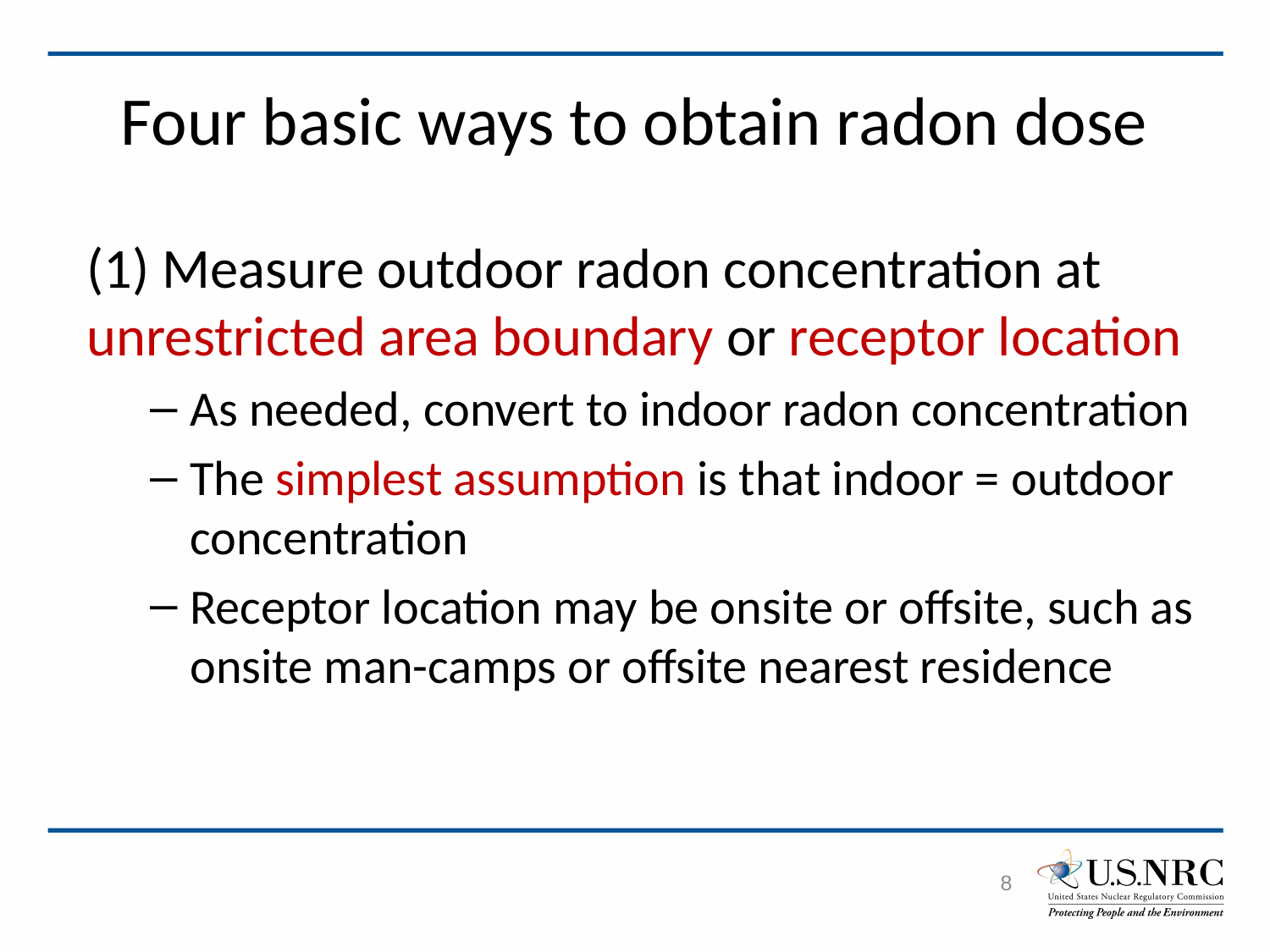

# Four basic ways to obtain radon dose
(1) Measure outdoor radon concentration at unrestricted area boundary or receptor location
As needed, convert to indoor radon concentration
The simplest assumption is that indoor = outdoor concentration
Receptor location may be onsite or offsite, such as onsite man-camps or offsite nearest residence
8